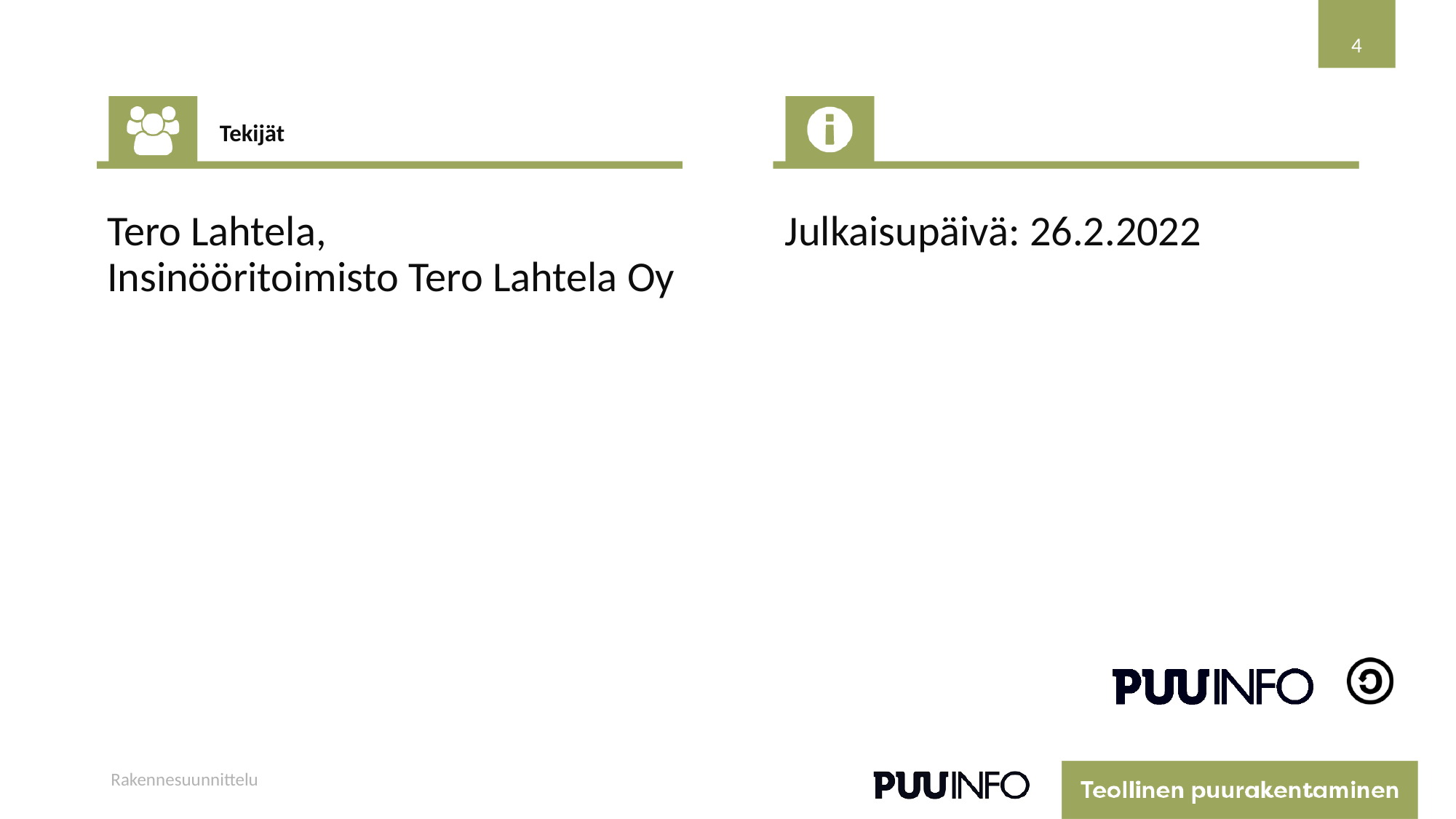

4

Tekijät
Tero Lahtela,
Insinööritoimisto Tero Lahtela Oy
Julkaisupäivä: 26.2.2022
Rakennesuunnittelu